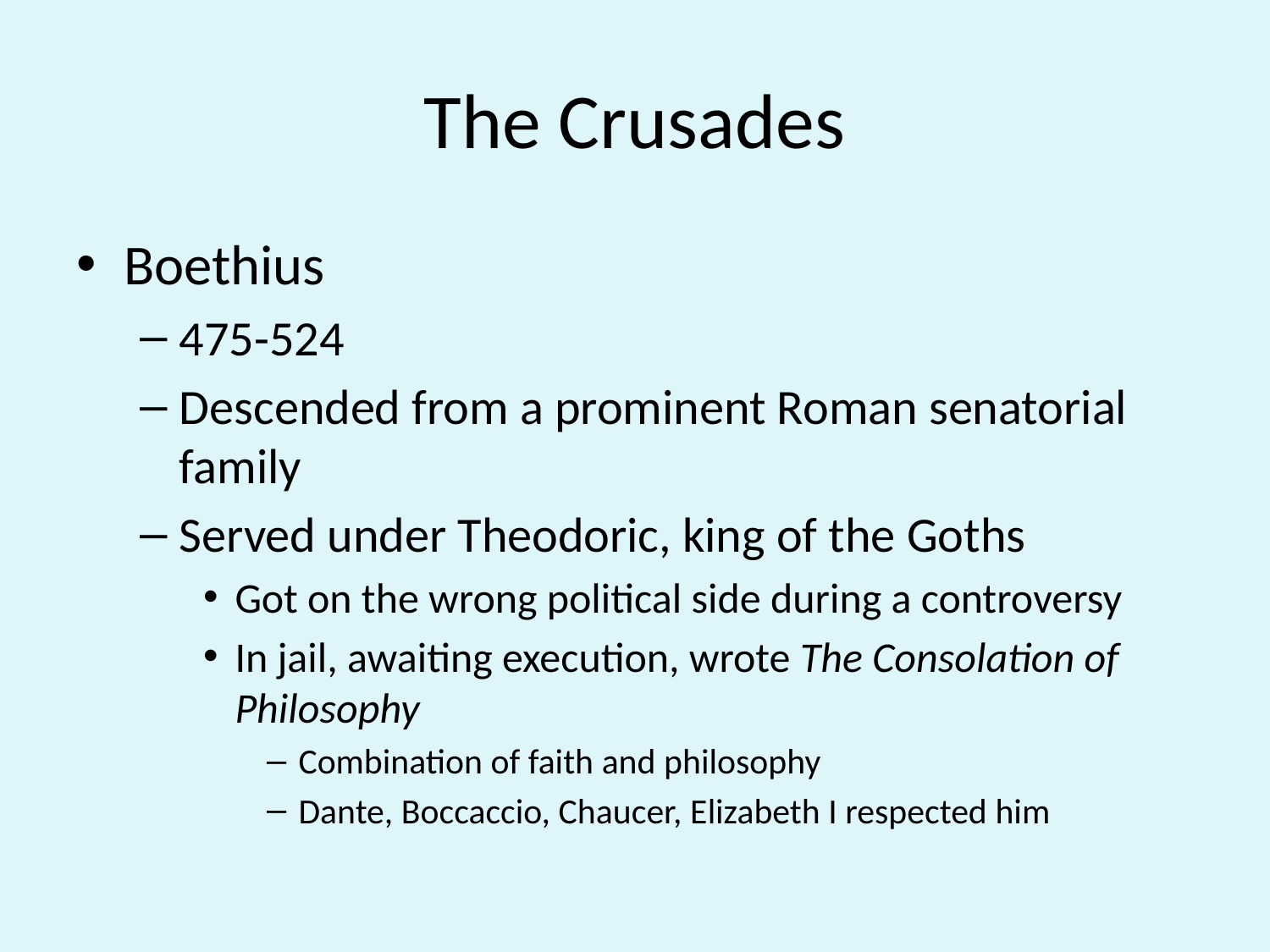

# The Crusades
Boethius
475-524
Descended from a prominent Roman senatorial family
Served under Theodoric, king of the Goths
Got on the wrong political side during a controversy
In jail, awaiting execution, wrote The Consolation of Philosophy
Combination of faith and philosophy
Dante, Boccaccio, Chaucer, Elizabeth I respected him